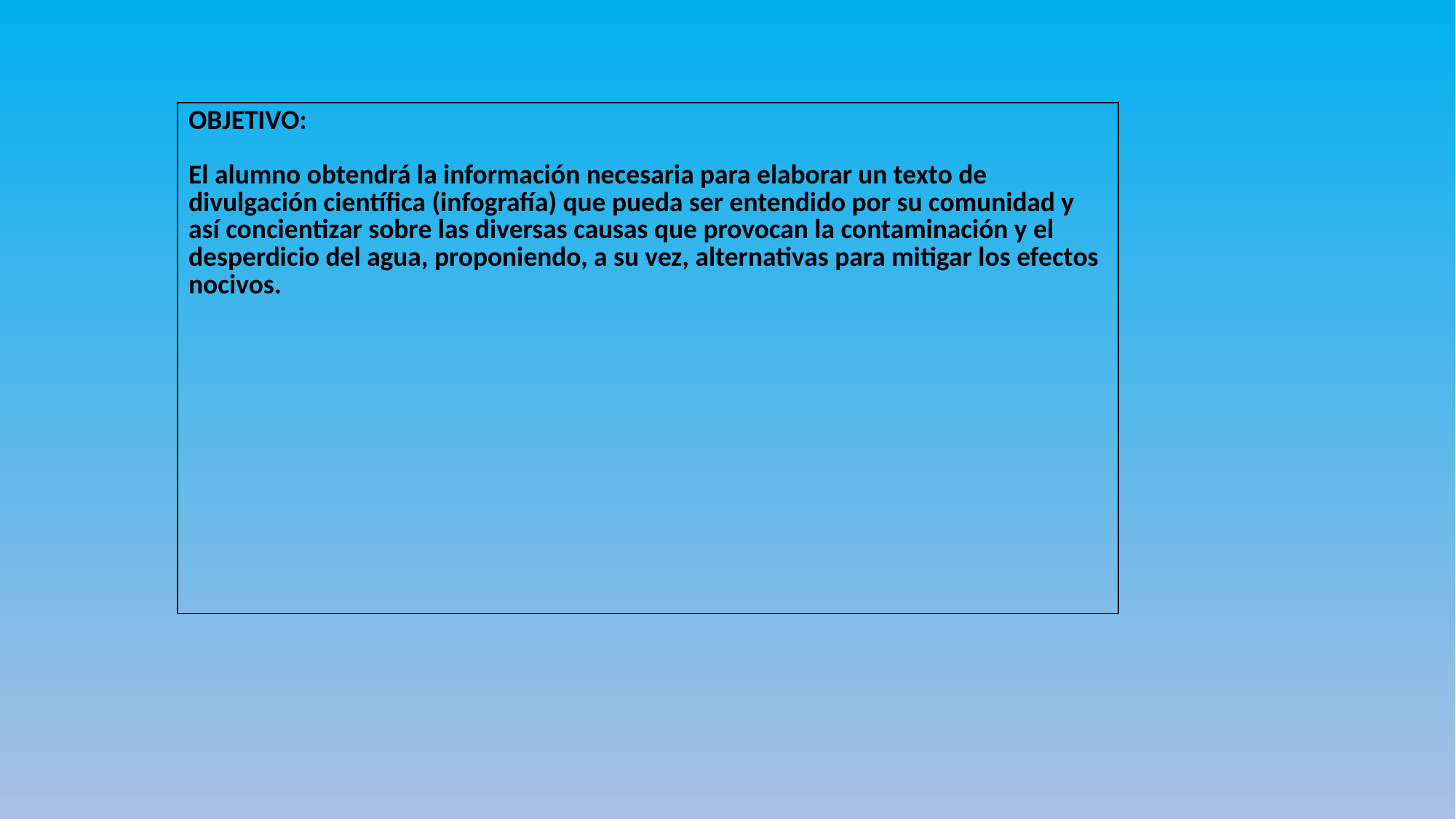

| OBJETIVO: El alumno obtendrá la información necesaria para elaborar un texto de divulgación científica (infografía) que pueda ser entendido por su comunidad y así concientizar sobre las diversas causas que provocan la contaminación y el desperdicio del agua, proponiendo, a su vez, alternativas para mitigar los efectos nocivos. |
| --- |